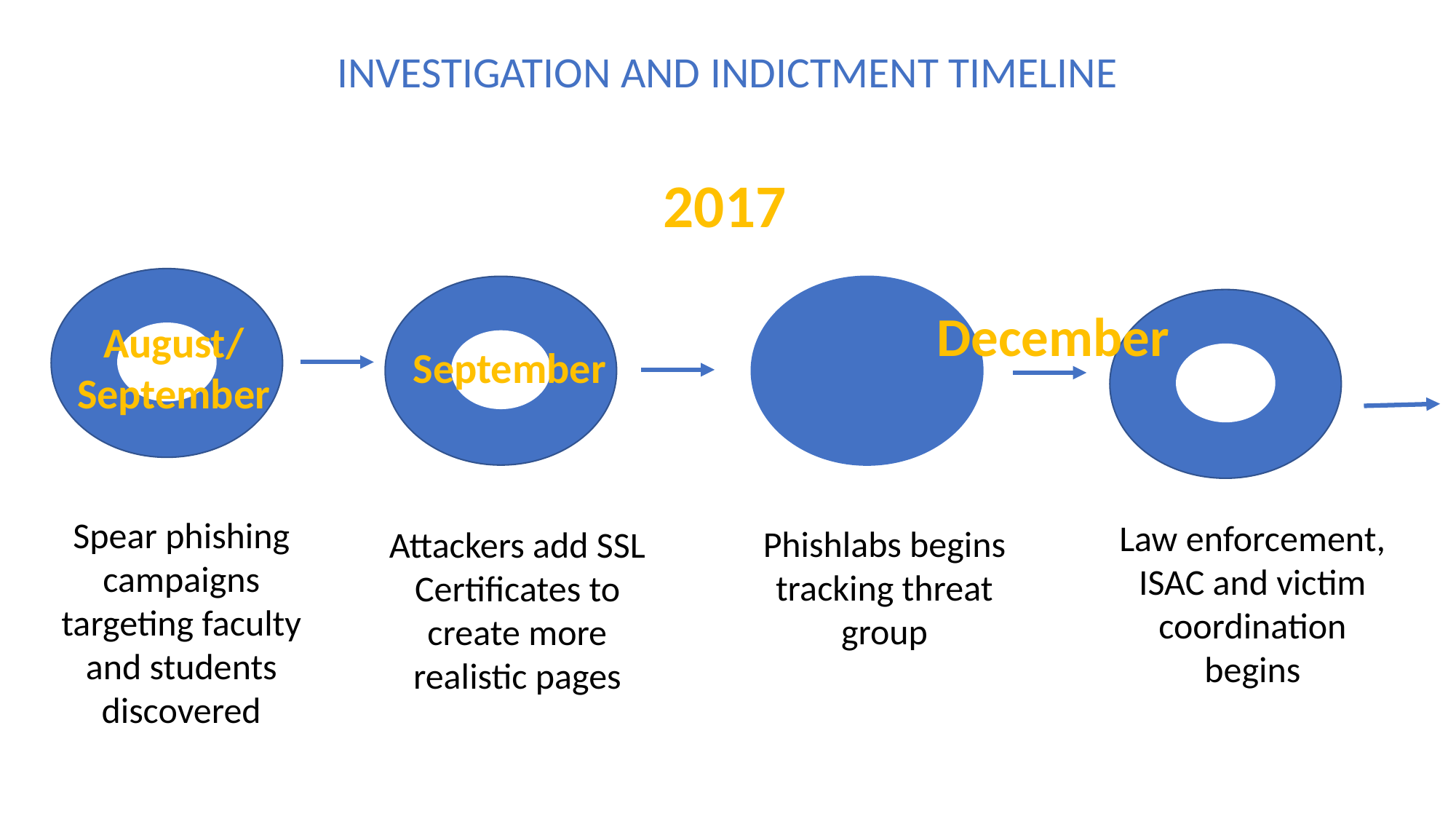

# Investigation and Indictment Timeline
2017

December

August/
September

September

Spear phishing campaigns targeting faculty and students discovered

Law enforcement, ISAC and victim coordination begins

Phishlabs begins tracking threat group

Attackers add SSL Certificates to create more realistic pages